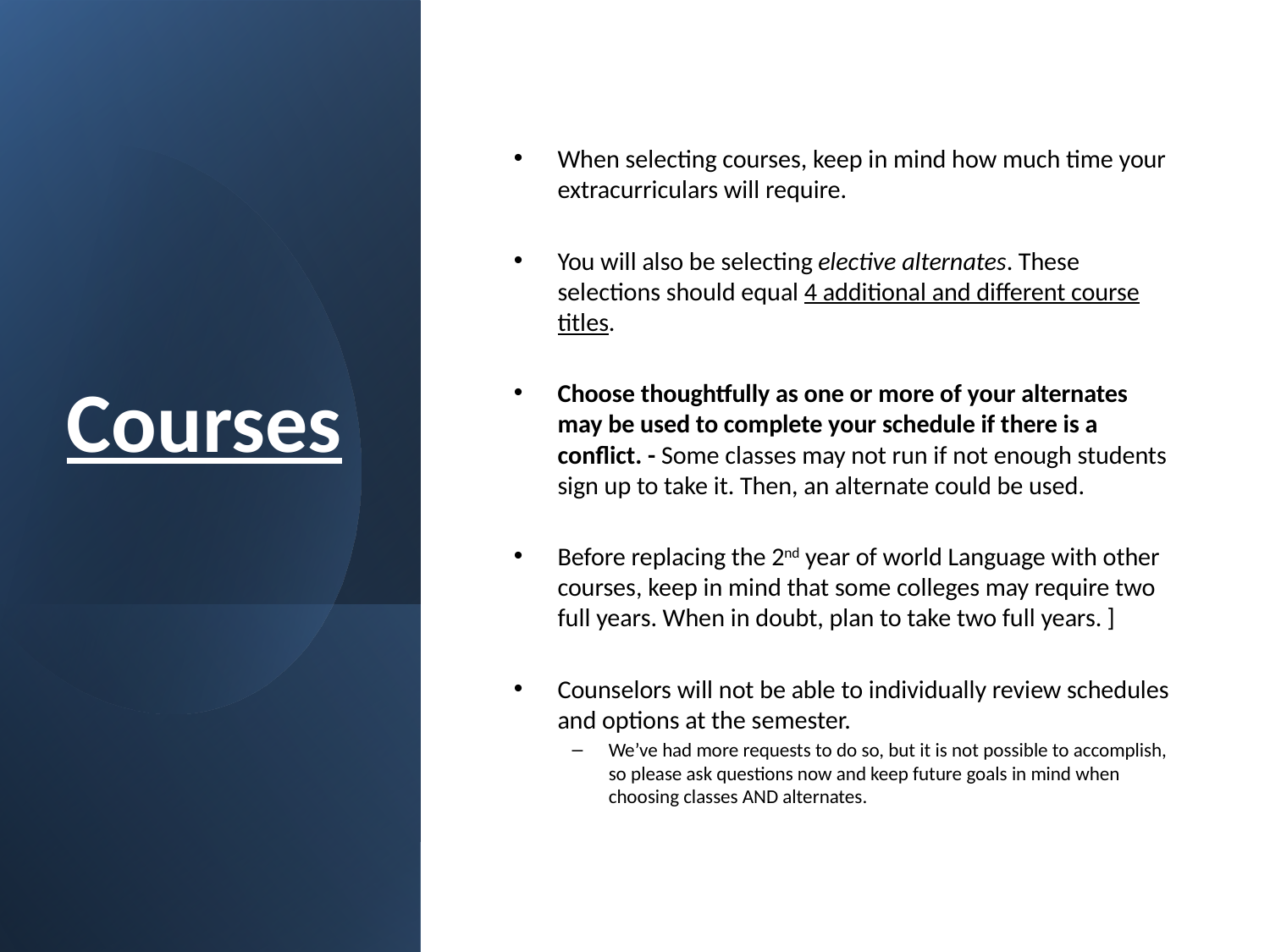

When selecting courses, keep in mind how much time your extracurriculars will require.

You will also be selecting elective alternates. These selections should equal 4 additional and different course titles.

Choose thoughtfully as one or more of your alternates may be used to complete your schedule if there is a conflict. - Some classes may not run if not enough students sign up to take it. Then, an alternate could be used.

Before replacing the 2nd year of world Language with other courses, keep in mind that some colleges may require two full years. When in doubt, plan to take two full years. ]

Counselors will not be able to individually review schedules and options at the semester.
We’ve had more requests to do so, but it is not possible to accomplish, so please ask questions now and keep future goals in mind when choosing classes AND alternates.

# Courses